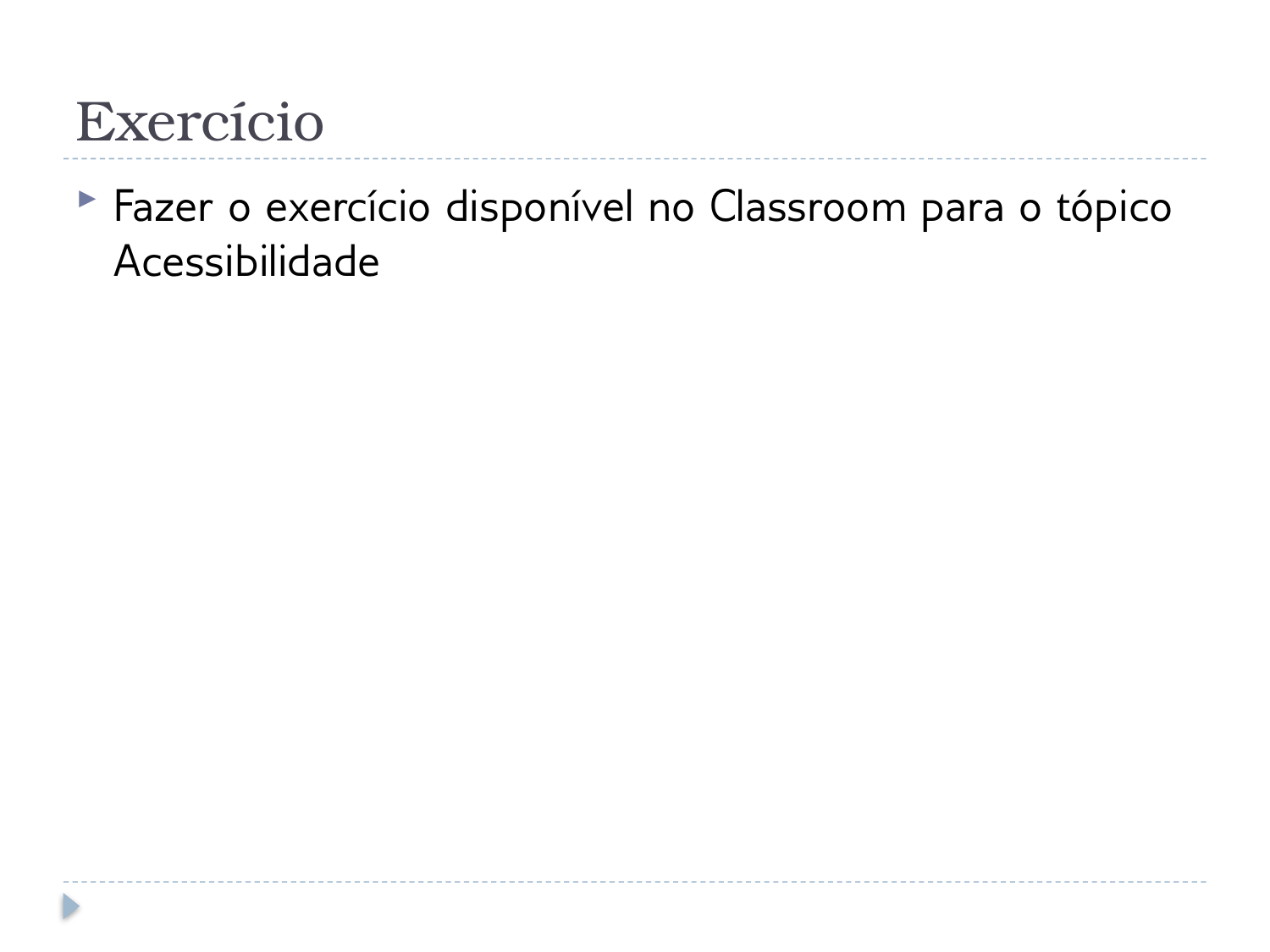

# Exercício
Fazer o exercício disponível no Classroom para o tópico Acessibilidade